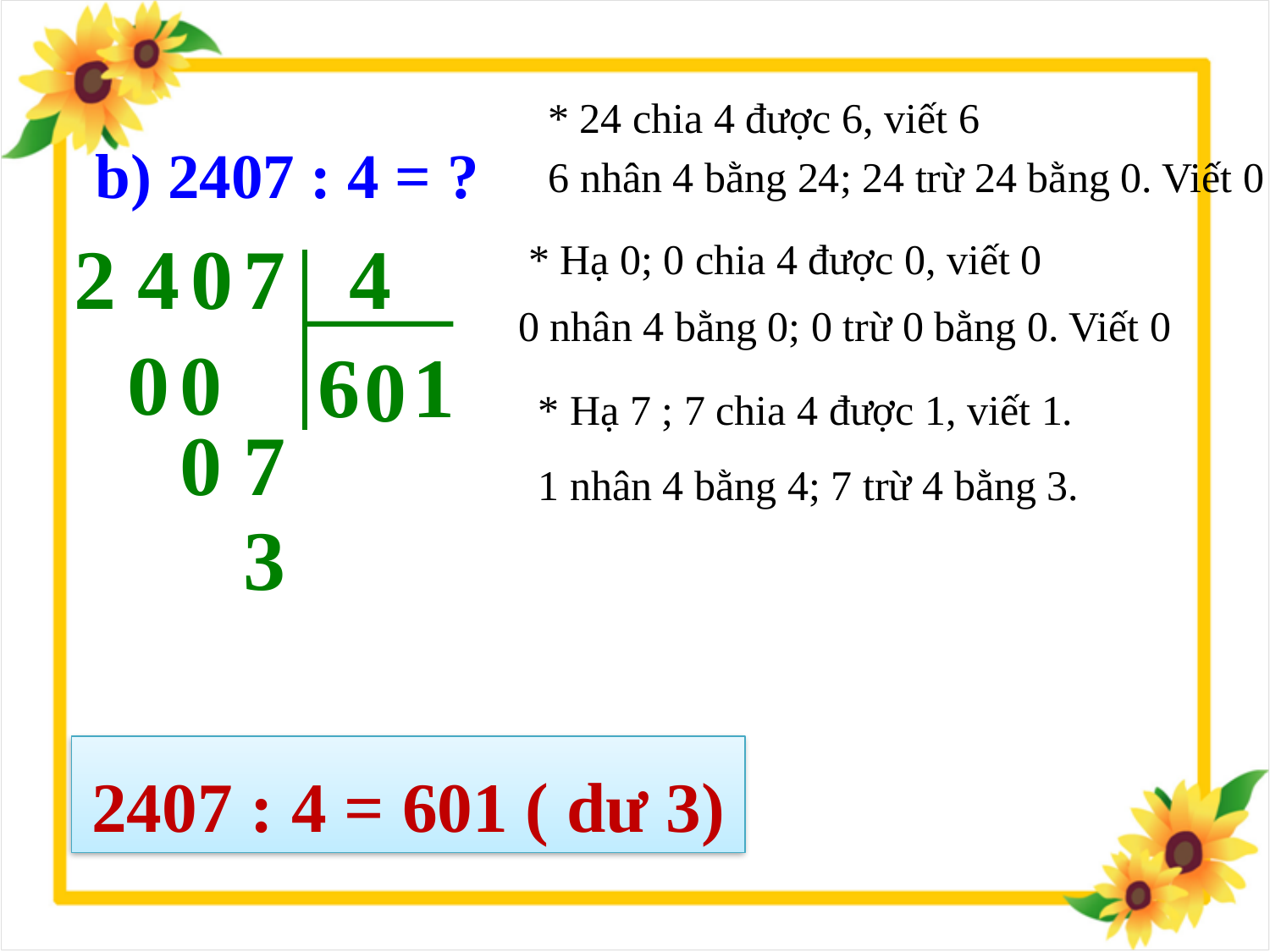

* 24 chia 4 được 6, viết 6
b) 2407 : 4 = ?
6 nhân 4 bằng 24; 24 trừ 24 bằng 0. Viết 0
2 4
 0
 7
4
* Hạ 0; 0 chia 4 được 0, viết 0

0 nhân 4 bằng 0; 0 trừ 0 bằng 0. Viết 0
0
0
6
1
0
* Hạ 7 ; 7 chia 4 được 1, viết 1.
0
7
1 nhân 4 bằng 4; 7 trừ 4 bằng 3.
3
2407 : 4 = 601 ( dư 3)